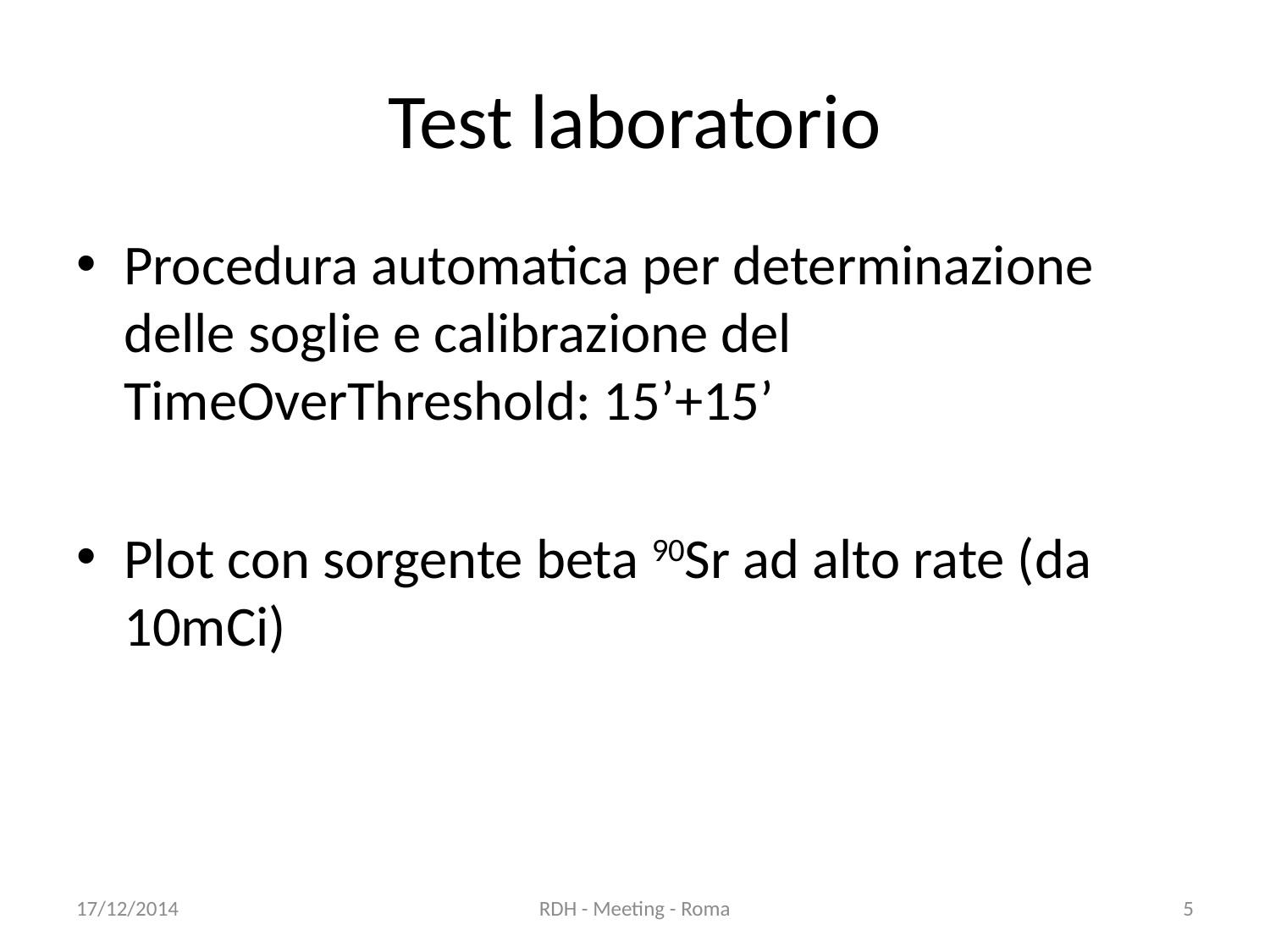

# Test laboratorio
Procedura automatica per determinazione delle soglie e calibrazione del TimeOverThreshold: 15’+15’

Plot con sorgente beta 90Sr ad alto rate (da 10mCi)
17/12/2014
RDH - Meeting - Roma
5